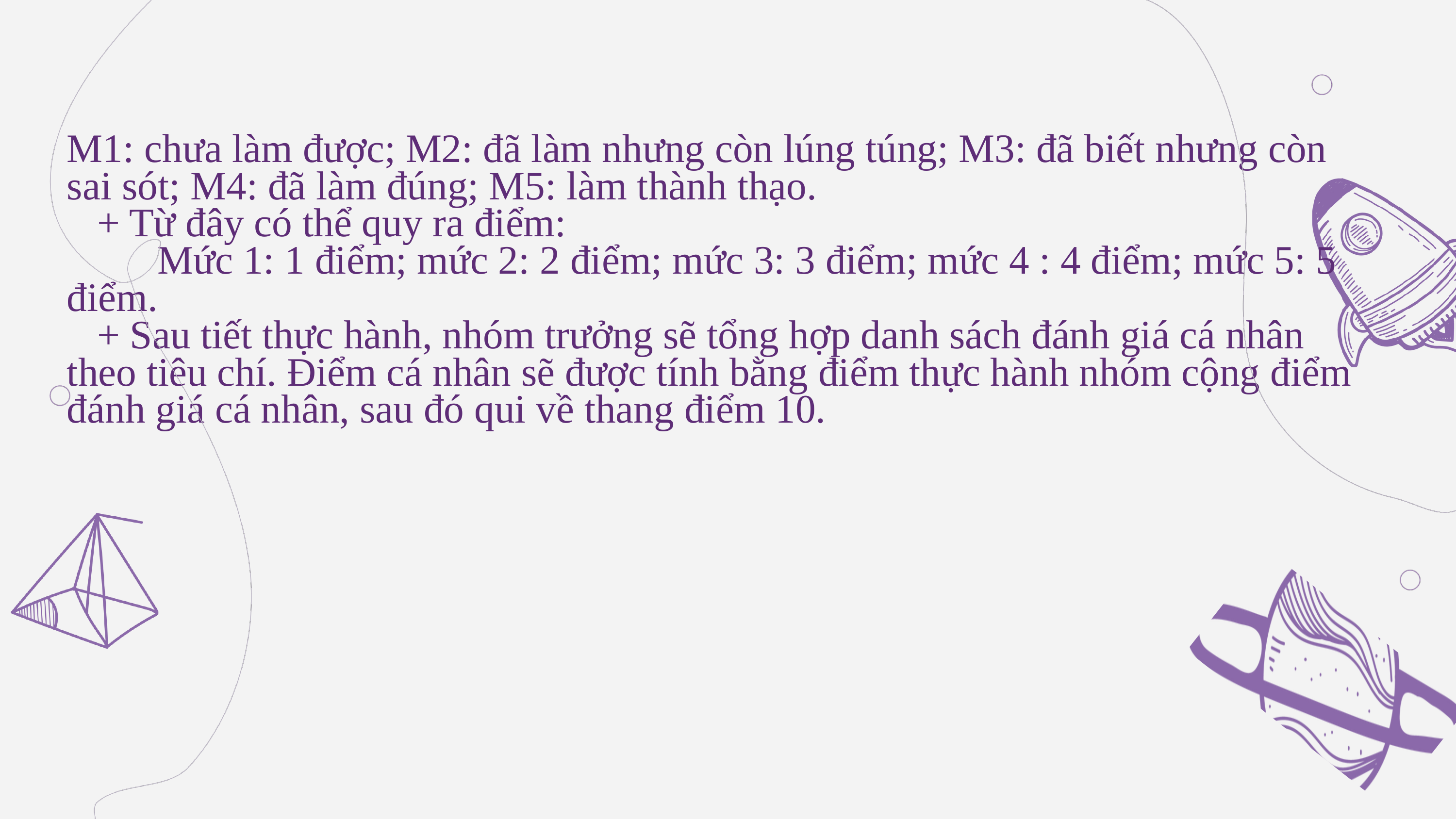

M1: chưa làm được; M2: đã làm nhưng còn lúng túng; M3: đã biết nhưng còn sai sót; M4: đã làm đúng; M5: làm thành thạo.
   + Từ đây có thể quy ra điểm:
         Mức 1: 1 điểm; mức 2: 2 điểm; mức 3: 3 điểm; mức 4 : 4 điểm; mức 5: 5 điểm.
   + Sau tiết thực hành, nhóm trưởng sẽ tổng hợp danh sách đánh giá cá nhân theo tiêu chí. Điểm cá nhân sẽ được tính bằng điểm thực hành nhóm cộng điểm đánh giá cá nhân, sau đó qui về thang điểm 10.